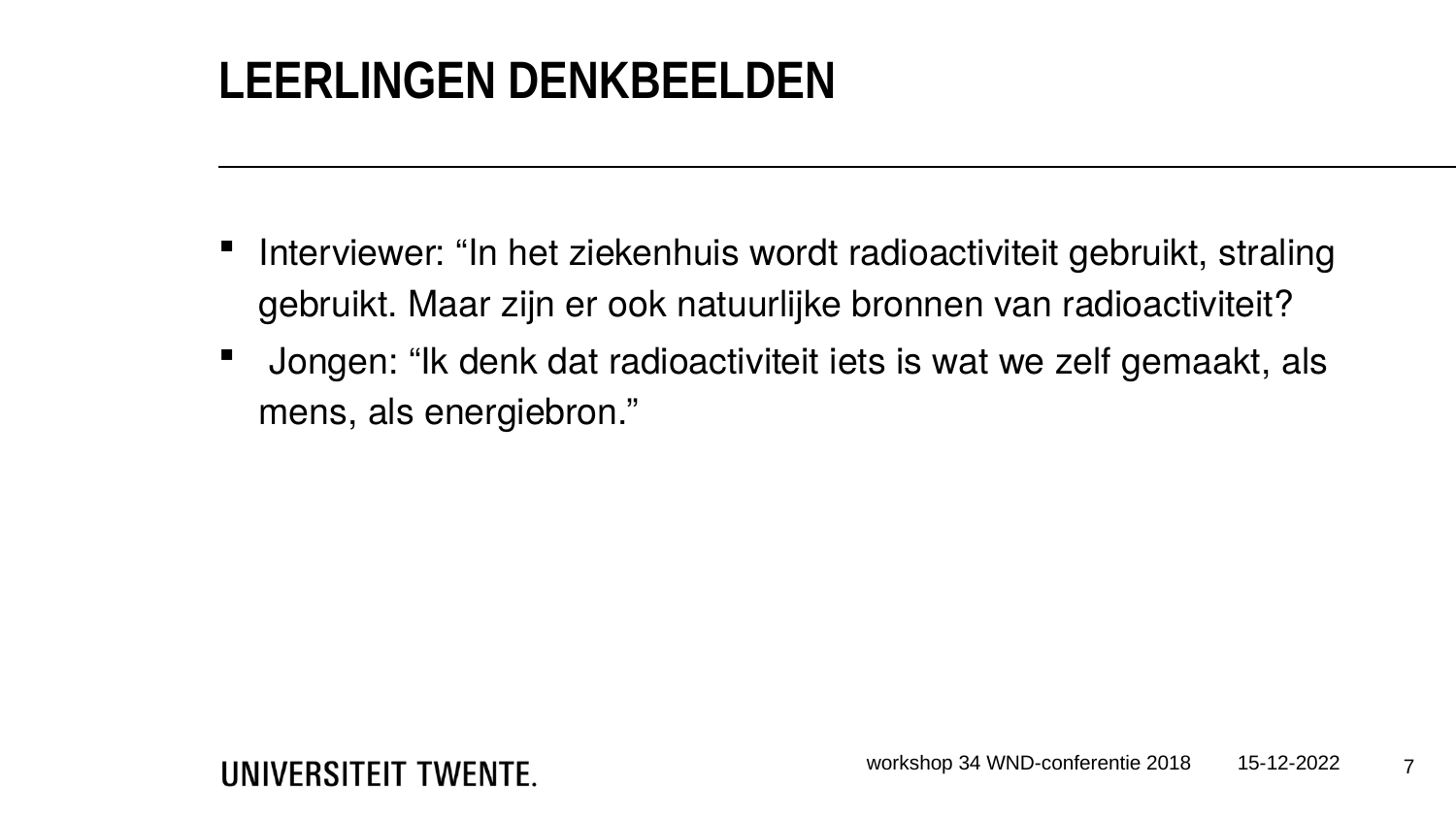

Leerlingen denkbeelden

Interviewer: “In het ziekenhuis wordt radioactiviteit gebruikt, straling gebruikt. Maar zijn er ook natuurlijke bronnen van radioactiviteit?
 Jongen: “Ik denk dat radioactiviteit iets is wat we zelf gemaakt, als mens, als energiebron.”

workshop 34 WND-conferentie 2018
15-12-2022
7